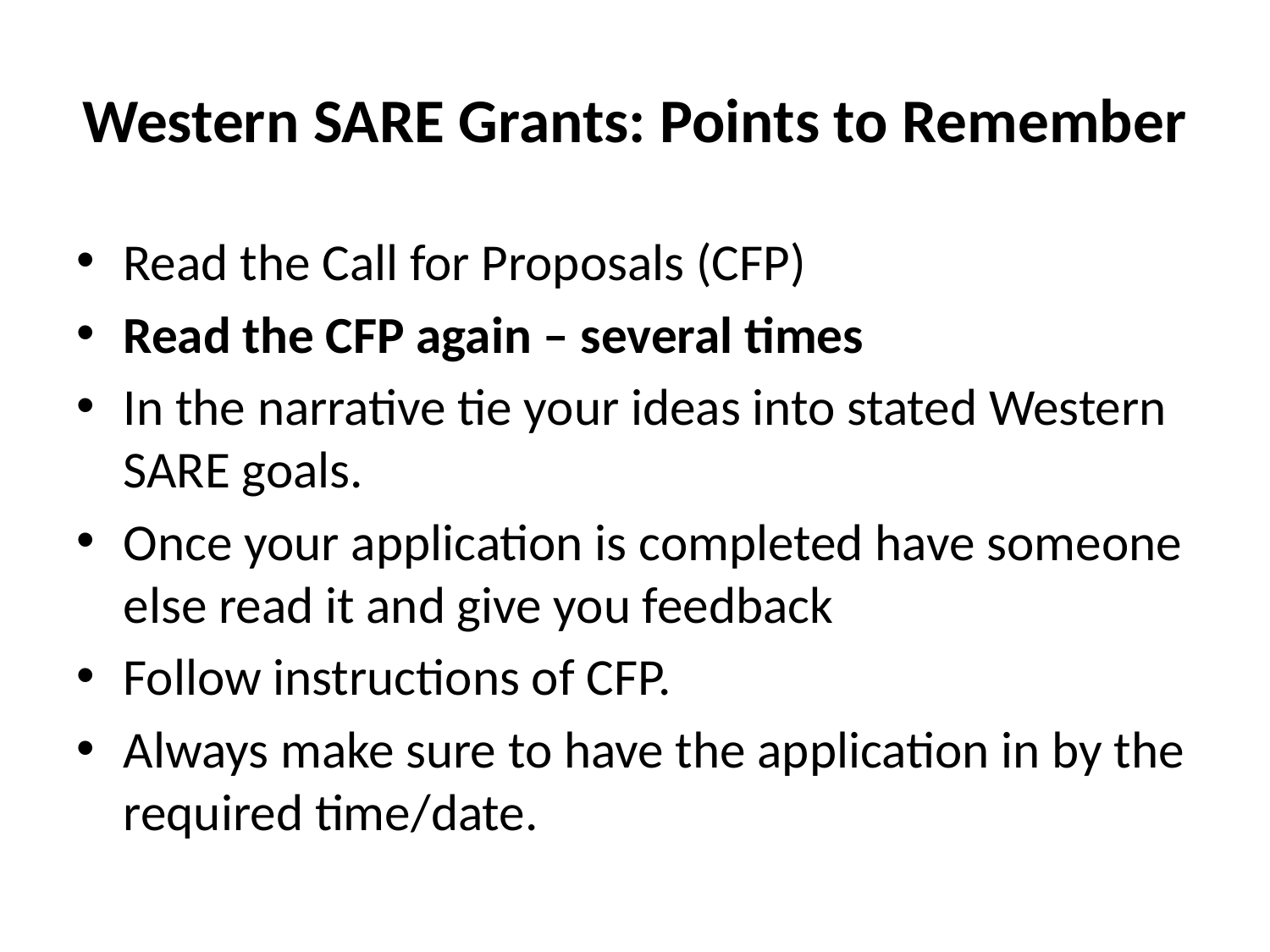

# Western SARE Grants: Points to Remember
Read the Call for Proposals (CFP)
Read the CFP again – several times
In the narrative tie your ideas into stated Western SARE goals.
Once your application is completed have someone else read it and give you feedback
Follow instructions of CFP.
Always make sure to have the application in by the required time/date.